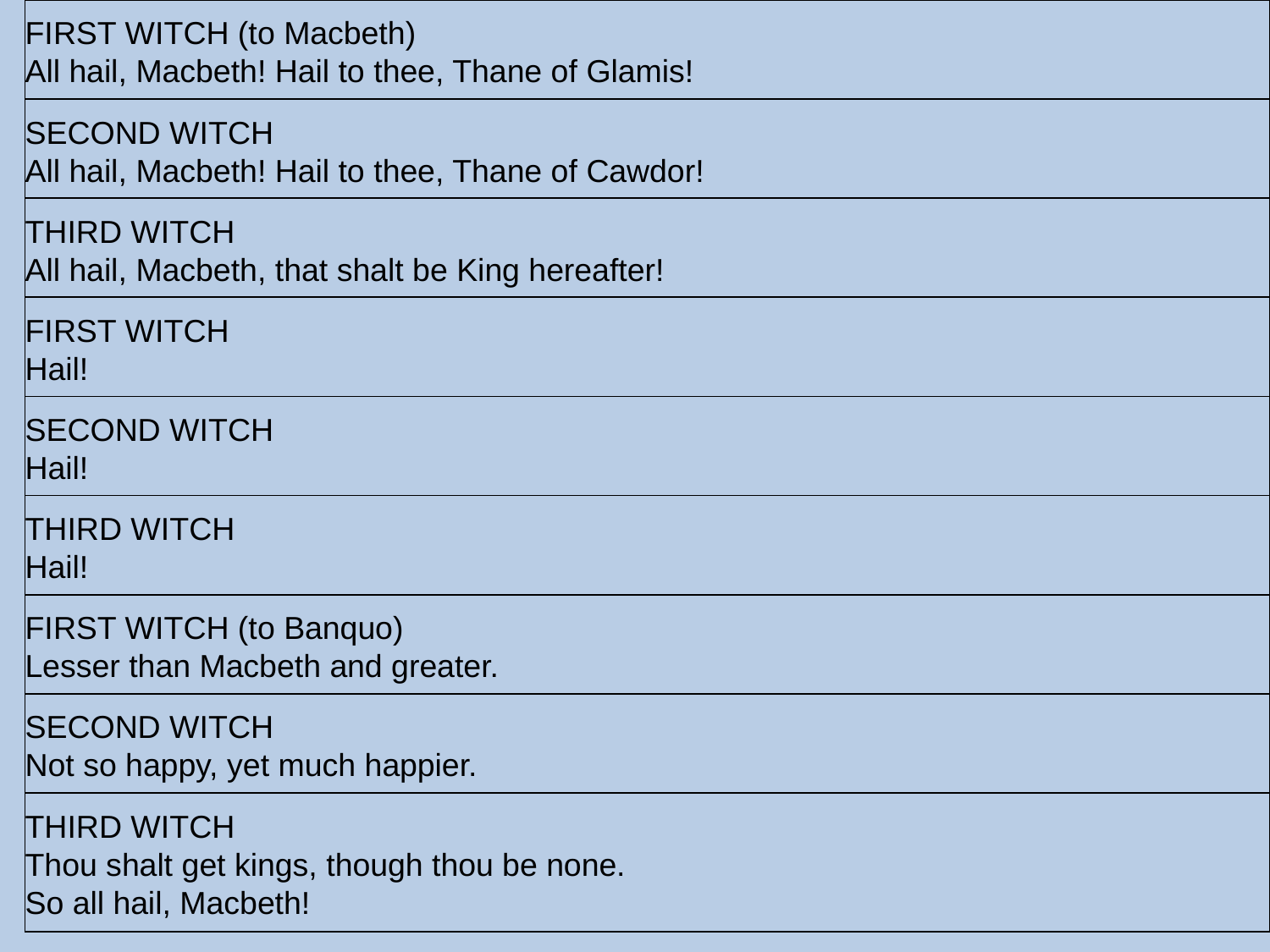

| FIRST WITCH (to Macbeth) All hail, Macbeth! Hail to thee, Thane of Glamis! |
| --- |
| SECOND WITCH All hail, Macbeth! Hail to thee, Thane of Cawdor! |
| THIRD WITCH All hail, Macbeth, that shalt be King hereafter! |
| FIRST WITCH Hail! |
| SECOND WITCH Hail! |
| THIRD WITCH Hail! |
| FIRST WITCH (to Banquo) Lesser than Macbeth and greater. |
| SECOND WITCH Not so happy, yet much happier. |
| THIRD WITCH Thou shalt get kings, though thou be none. So all hail, Macbeth! |